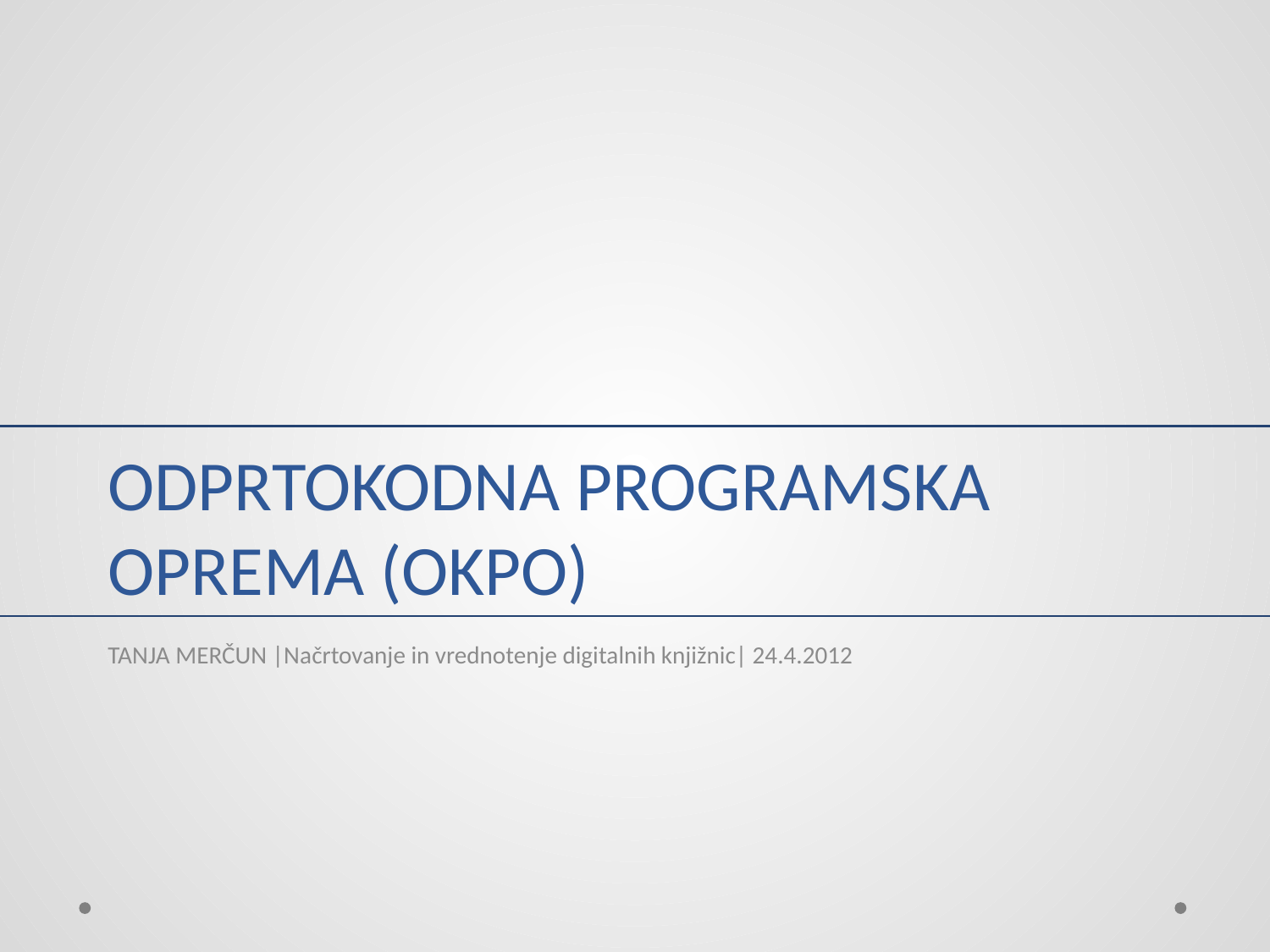

# ODPRTOKODNA PROGRAMSKA OPREMA (OKPO)
TANJA MERČUN |Načrtovanje in vrednotenje digitalnih knjižnic| 24.4.2012